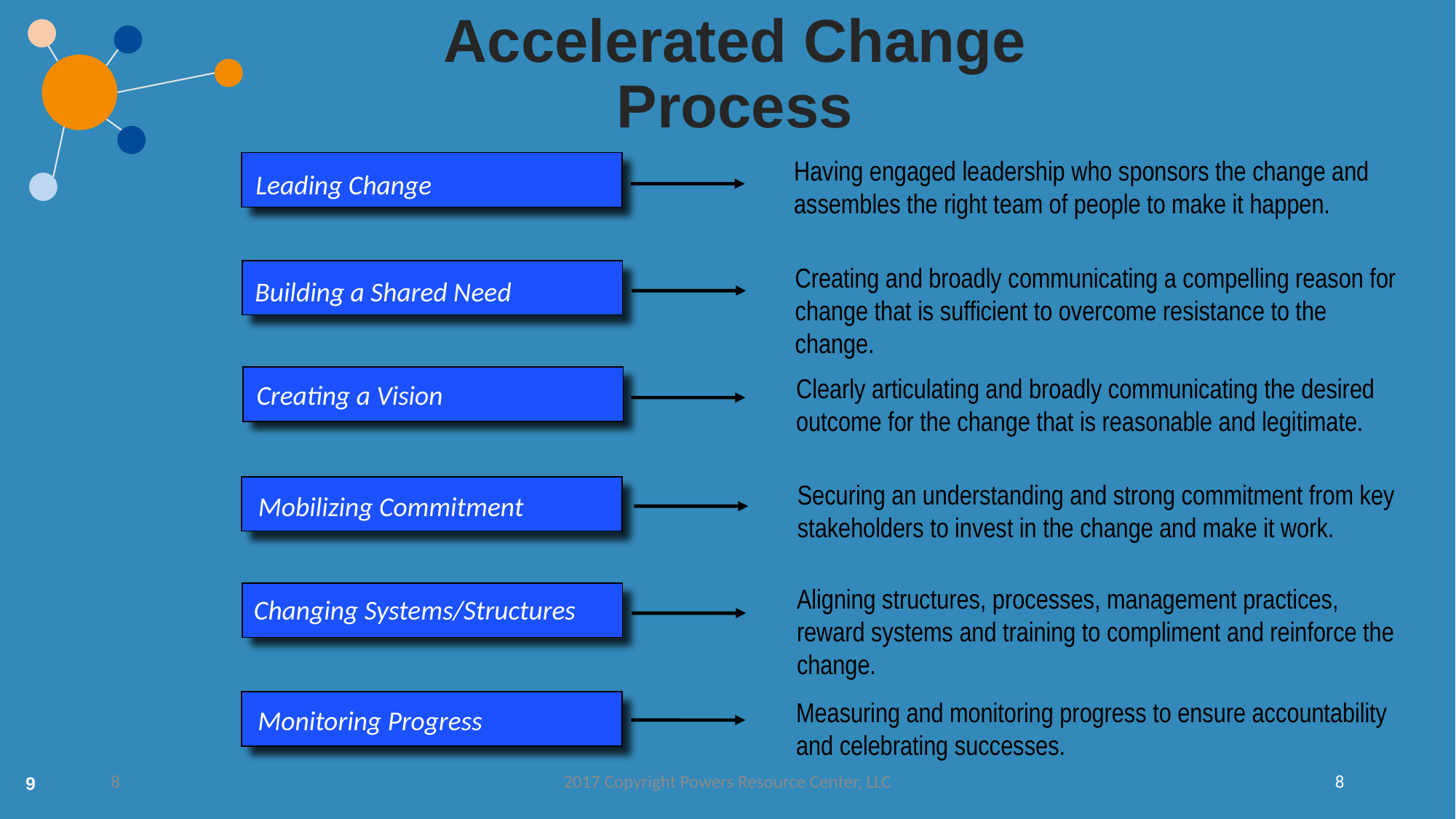

Accelerated Change Process

Having engaged leadership who sponsors the change and assembles the right team of people to make it happen.

Leading Change

Creating and broadly communicating a compelling reason for change that is sufficient to overcome resistance to the change.

Building a Shared Need

Clearly articulating and broadly communicating the desired outcome for the change that is reasonable and legitimate.

Creating a Vision

Securing an understanding and strong commitment from key stakeholders to invest in the change and make it work.

Mobilizing Commitment

Aligning structures, processes, management practices, reward systems and training to compliment and reinforce the change.

Changing Systems/Structures

Measuring and monitoring progress to ensure accountability and celebrating successes.

Monitoring Progress

8
2017 Copyright Powers Resource Center, LLC
8
9